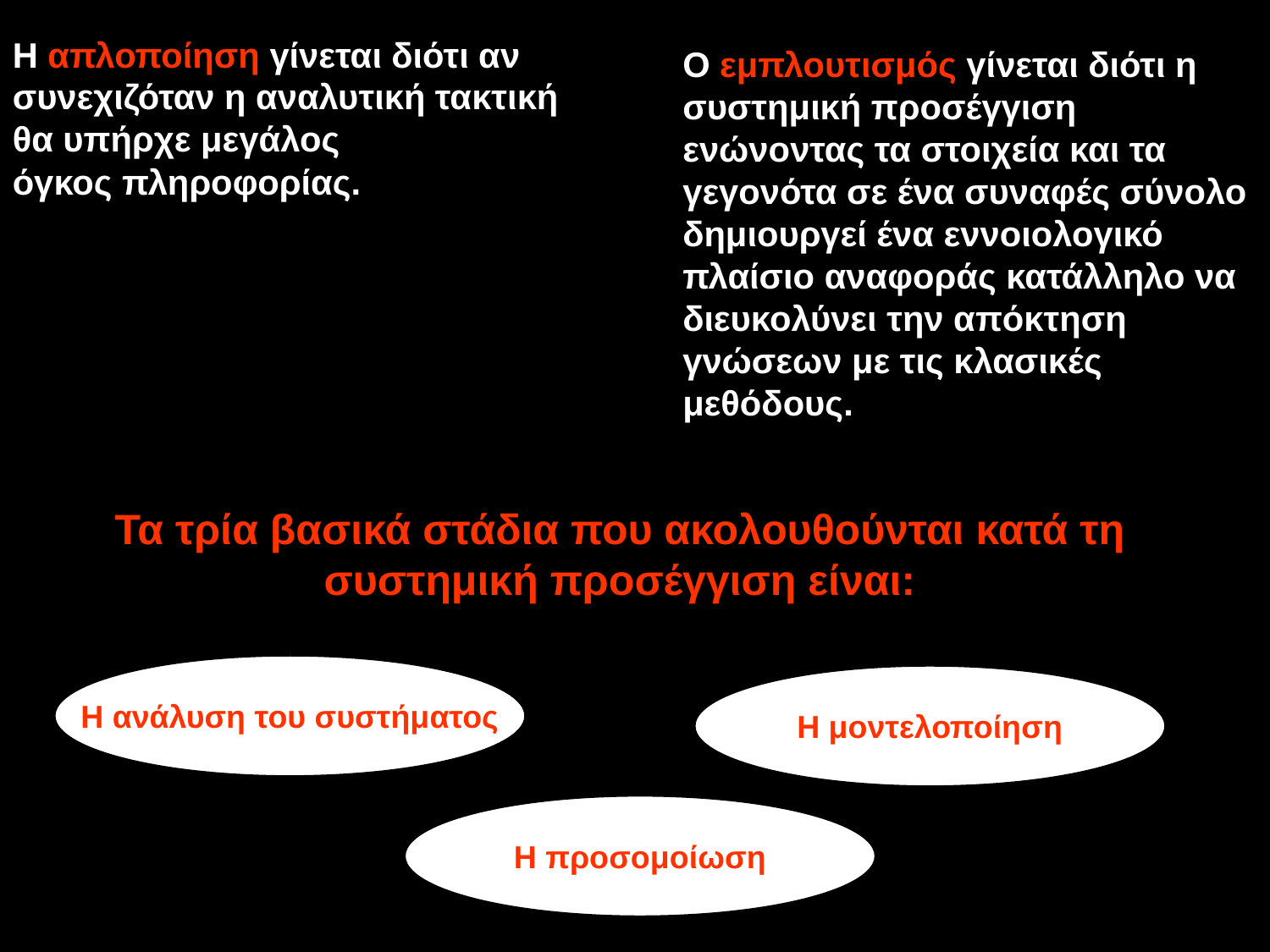

Η απλοποίηση γίνεται διότι αν συνεχιζόταν η αναλυτική τακτική θα υπήρχε μεγάλος
όγκος πληροφορίας.
Ο εμπλουτισμός γίνεται διότι η συστημική προσέγγιση ενώνοντας τα στοιχεία και τα γεγονότα σε ένα συναφές σύνολο δημιουργεί ένα εννοιολογικό πλαίσιο αναφοράς κατάλληλο να διευκολύνει την απόκτηση γνώσεων με τις κλασικές μεθόδους.
Τα τρία βασικά στάδια που ακολουθούνται κατά τη συστημική προσέγγιση είναι:
Η ανάλυση του συστήματος
Η μοντελοποίηση
Η προσομοίωση